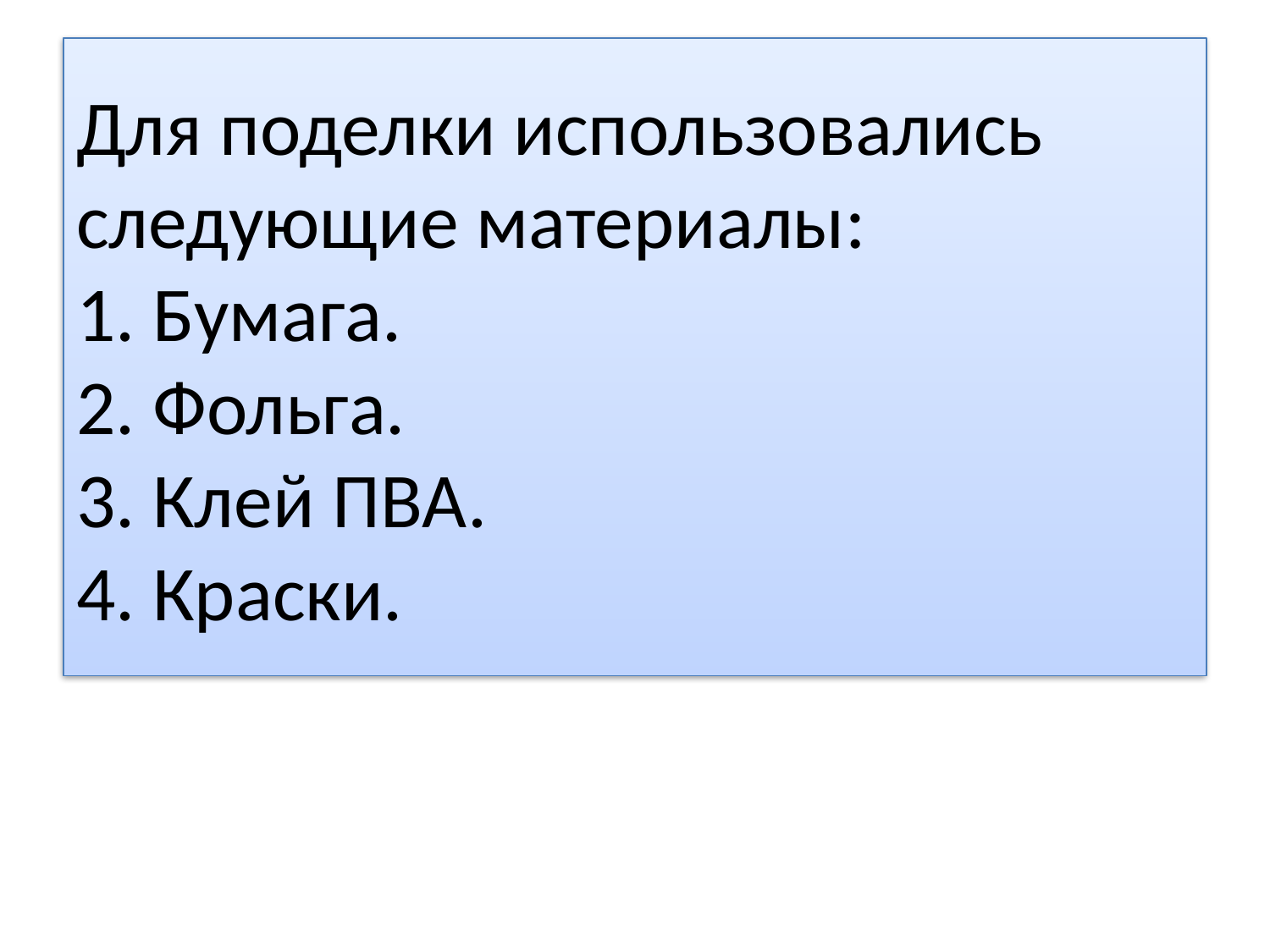

# Для поделки использовались следующие материалы: 1. Бумага. 2. Фольга. 3. Клей ПВА. 4. Краски.